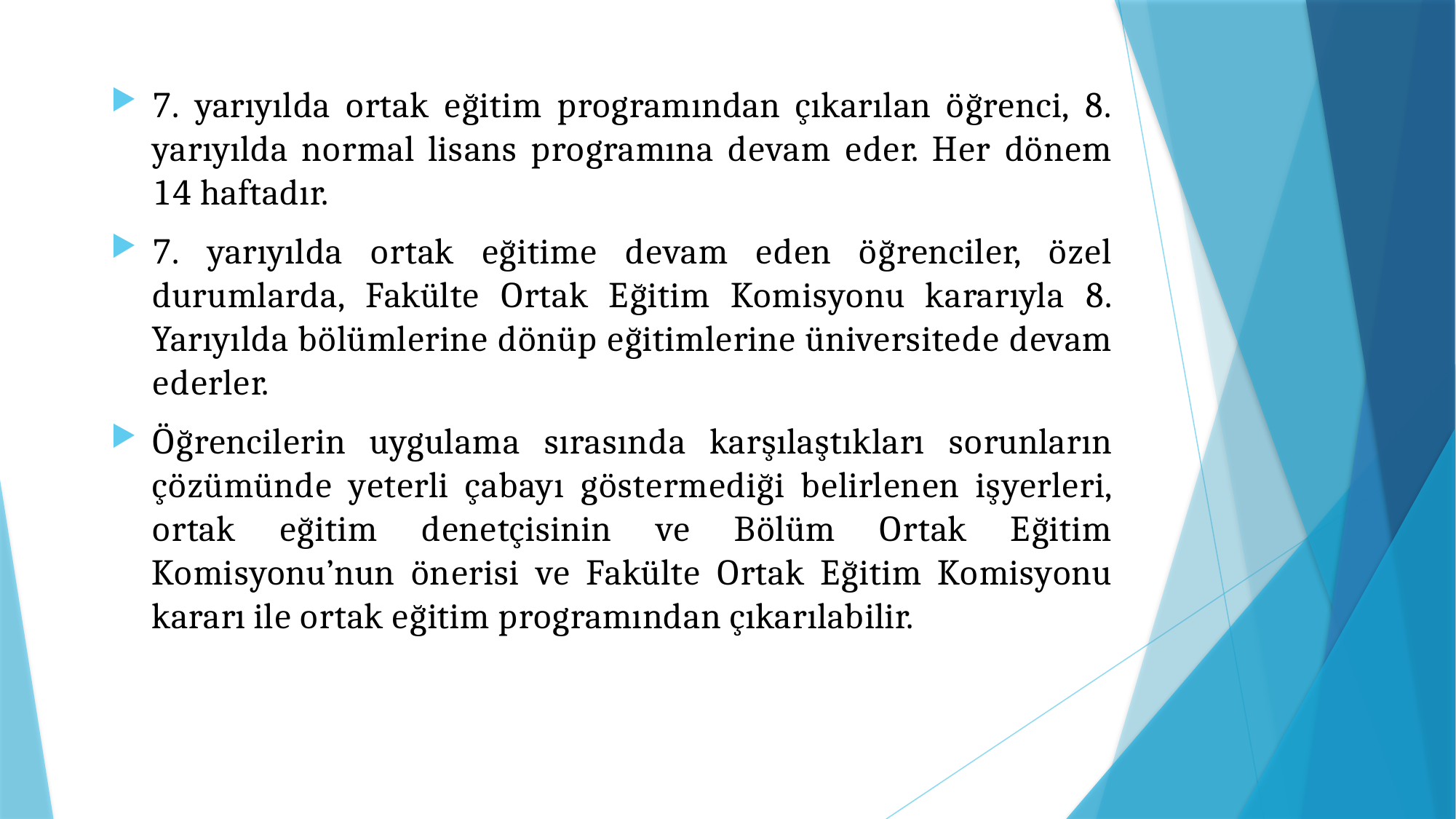

7. yarıyılda ortak eğitim programından çıkarılan öğrenci, 8. yarıyılda normal lisans programına devam eder. Her dönem 14 haftadır.
7. yarıyılda ortak eğitime devam eden öğrenciler, özel durumlarda, Fakülte Ortak Eğitim Komisyonu kararıyla 8. Yarıyılda bölümlerine dönüp eğitimlerine üniversitede devam ederler.
Öğrencilerin uygulama sırasında karşılaştıkları sorunların çözümünde yeterli çabayı göstermediği belirlenen işyerleri, ortak eğitim denetçisinin ve Bölüm Ortak Eğitim Komisyonu’nun önerisi ve Fakülte Ortak Eğitim Komisyonu kararı ile ortak eğitim programından çıkarılabilir.